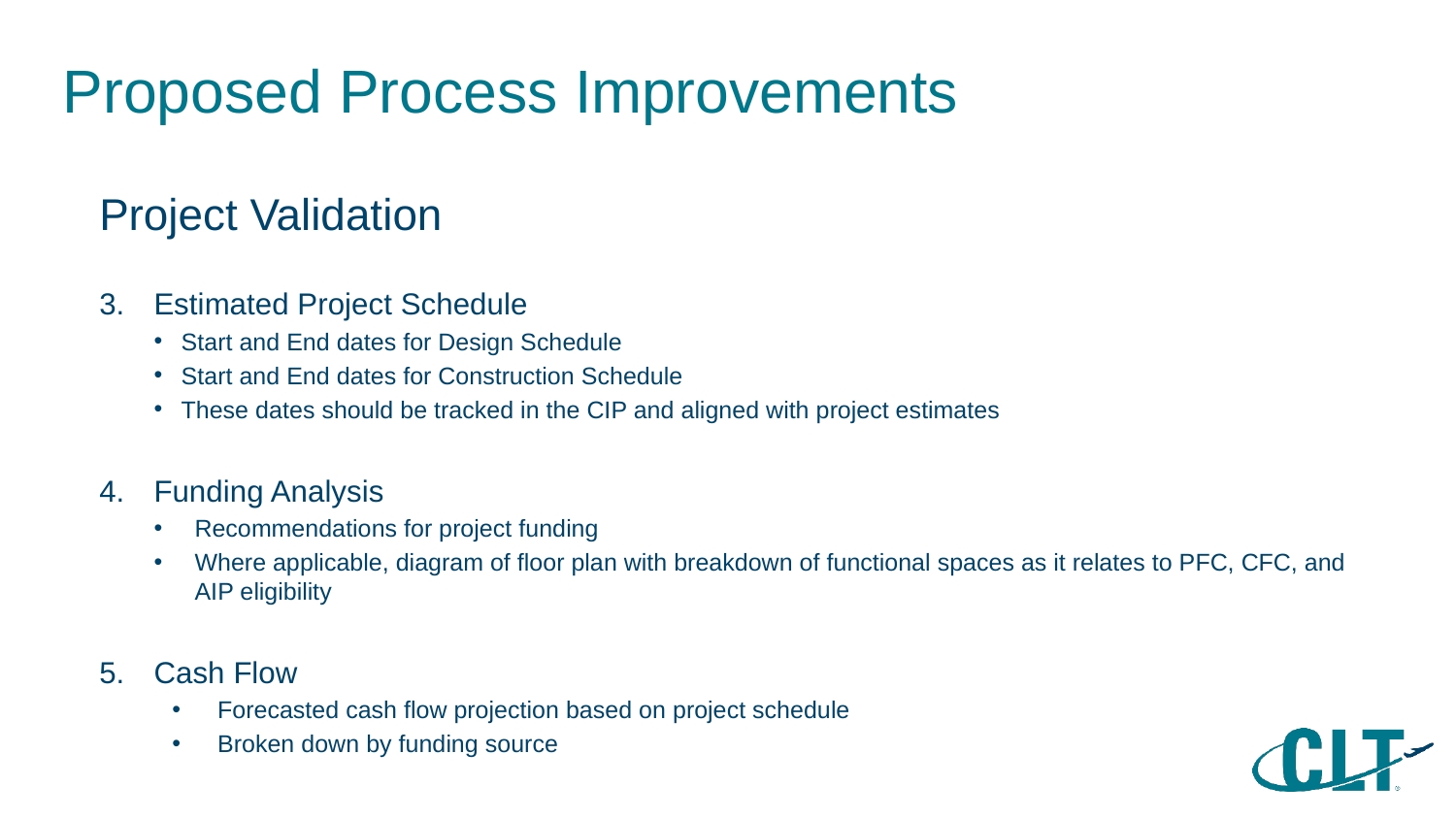

# Proposed Process Improvements
Project Validation

Estimated Project Schedule
Start and End dates for Design Schedule
Start and End dates for Construction Schedule
These dates should be tracked in the CIP and aligned with project estimates

Funding Analysis
Recommendations for project funding
Where applicable, diagram of floor plan with breakdown of functional spaces as it relates to PFC, CFC, and AIP eligibility

Cash Flow
Forecasted cash flow projection based on project schedule
Broken down by funding source